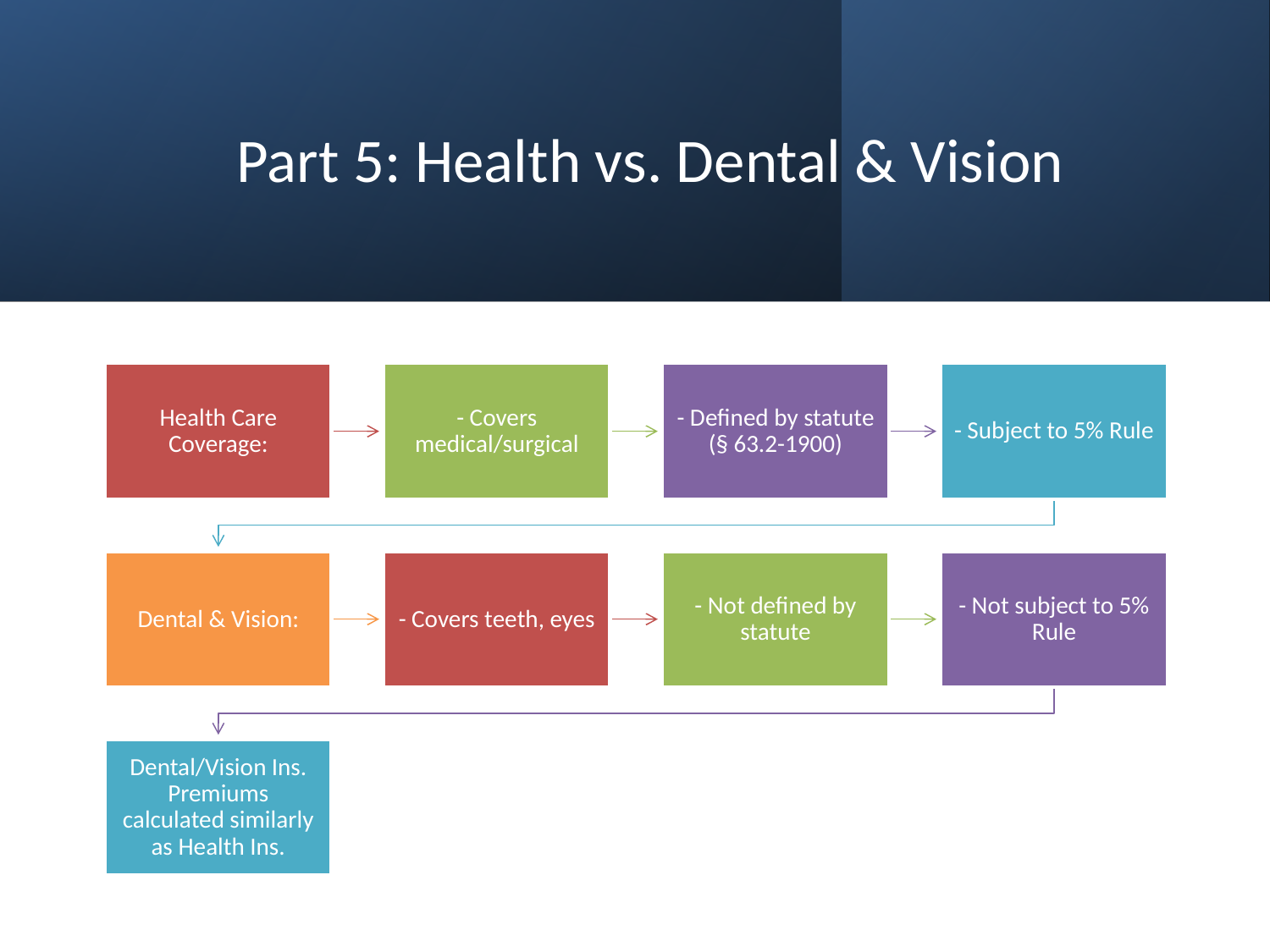

# Part 5: Health vs. Dental & Vision

Health Care Coverage:

- Covers medical/surgical

- Defined by statute (§ 63.2-1900)

- Subject to 5% Rule

Dental & Vision:

- Covers teeth, eyes

- Not defined by statute

- Not subject to 5% Rule
Dental/Vision Ins. Premiums calculated similarly as Health Ins.